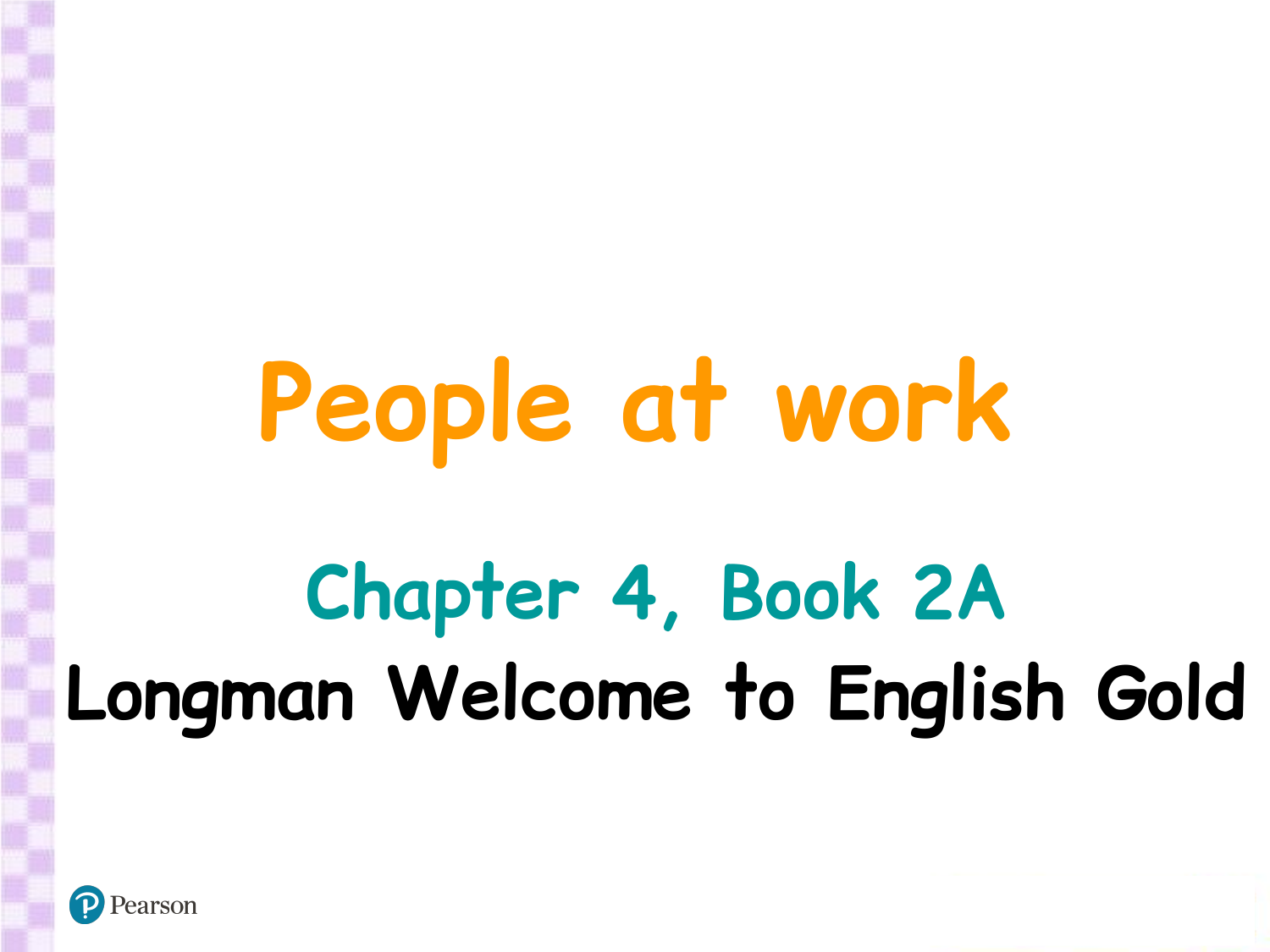

# People at work
Chapter 4, Book 2A
Longman Welcome to English Gold